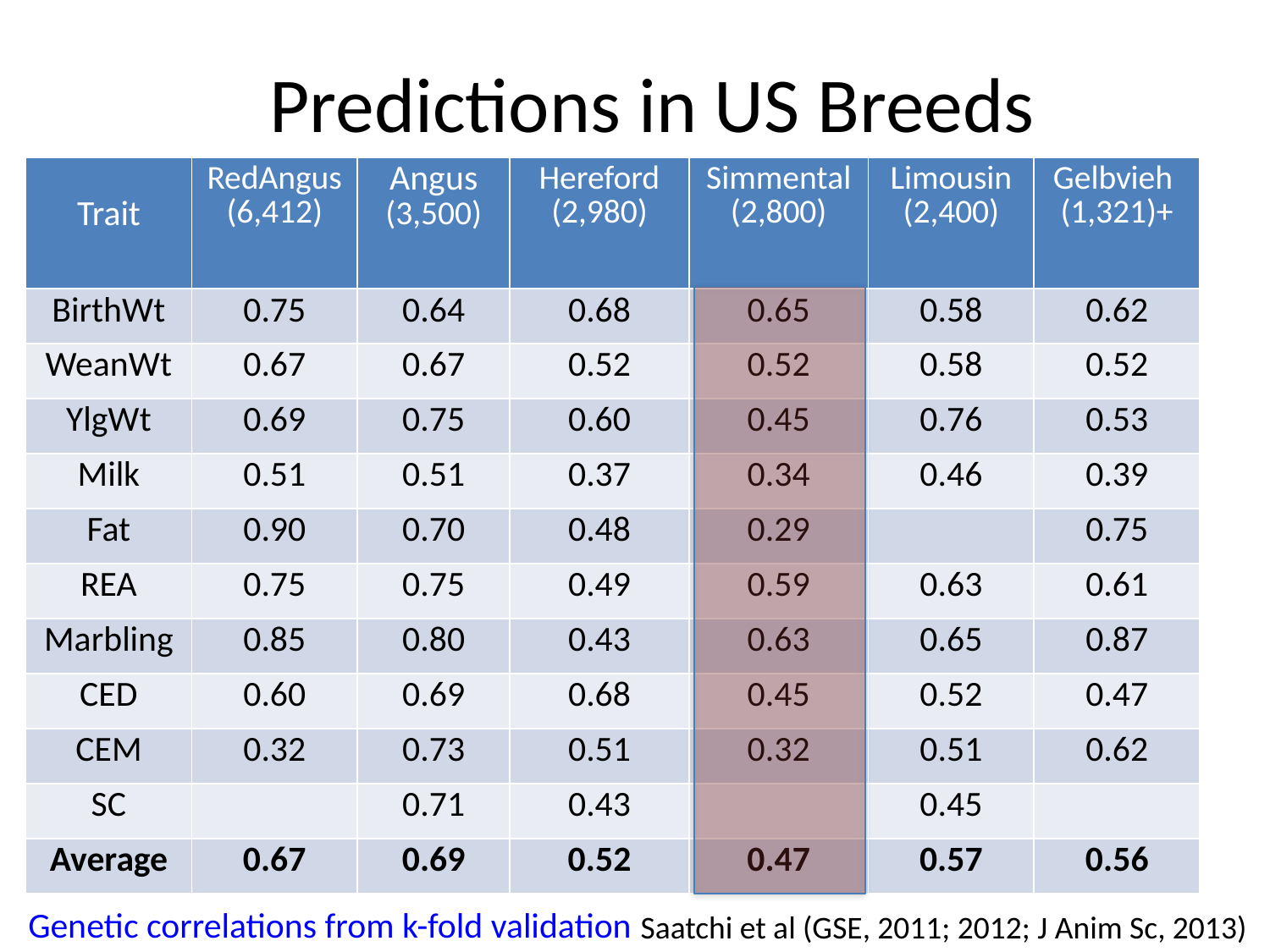

# Predictions in US Breeds
| Trait | RedAngus (6,412) | Angus (3,500) | Hereford (2,980) | Simmental (2,800) | Limousin (2,400) | Gelbvieh (1,321)+ |
| --- | --- | --- | --- | --- | --- | --- |
| BirthWt | 0.75 | 0.64 | 0.68 | 0.65 | 0.58 | 0.62 |
| WeanWt | 0.67 | 0.67 | 0.52 | 0.52 | 0.58 | 0.52 |
| YlgWt | 0.69 | 0.75 | 0.60 | 0.45 | 0.76 | 0.53 |
| Milk | 0.51 | 0.51 | 0.37 | 0.34 | 0.46 | 0.39 |
| Fat | 0.90 | 0.70 | 0.48 | 0.29 |  | 0.75 |
| REA | 0.75 | 0.75 | 0.49 | 0.59 | 0.63 | 0.61 |
| Marbling | 0.85 | 0.80 | 0.43 | 0.63 | 0.65 | 0.87 |
| CED | 0.60 | 0.69 | 0.68 | 0.45 | 0.52 | 0.47 |
| CEM | 0.32 | 0.73 | 0.51 | 0.32 | 0.51 | 0.62 |
| SC |  | 0.71 | 0.43 |  | 0.45 |  |
| Average | 0.67 | 0.69 | 0.52 | 0.47 | 0.57 | 0.56 |

Genetic correlations from k-fold validation
Saatchi et al (GSE, 2011; 2012; J Anim Sc, 2013)